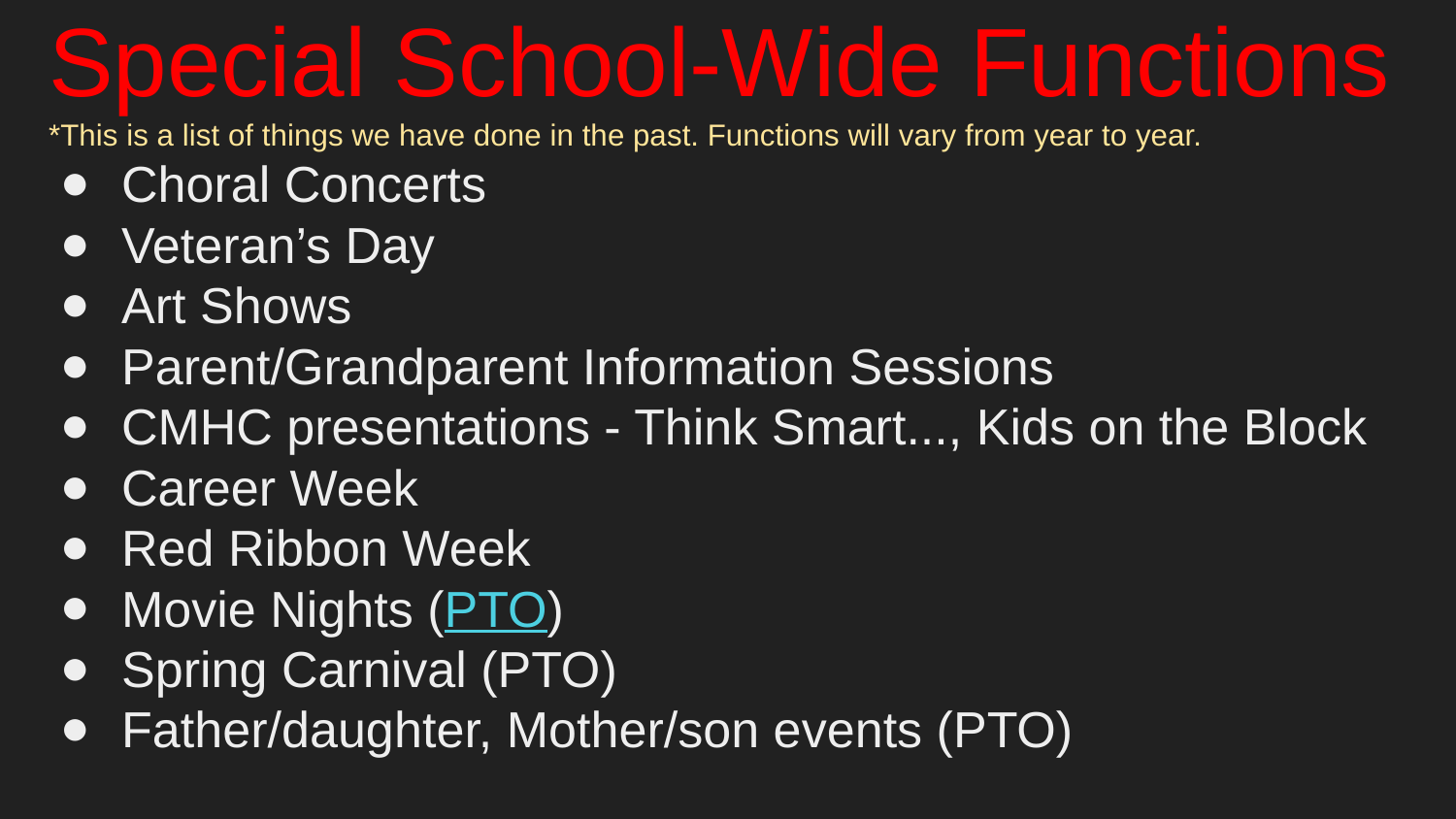

# Special School-Wide Functions
*This is a list of things we have done in the past. Functions will vary from year to year.
Choral Concerts
Veteran’s Day
Art Shows
Parent/Grandparent Information Sessions
CMHC presentations - Think Smart..., Kids on the Block
Career Week
Red Ribbon Week
Movie Nights (PTO)
Spring Carnival (PTO)
Father/daughter, Mother/son events (PTO)